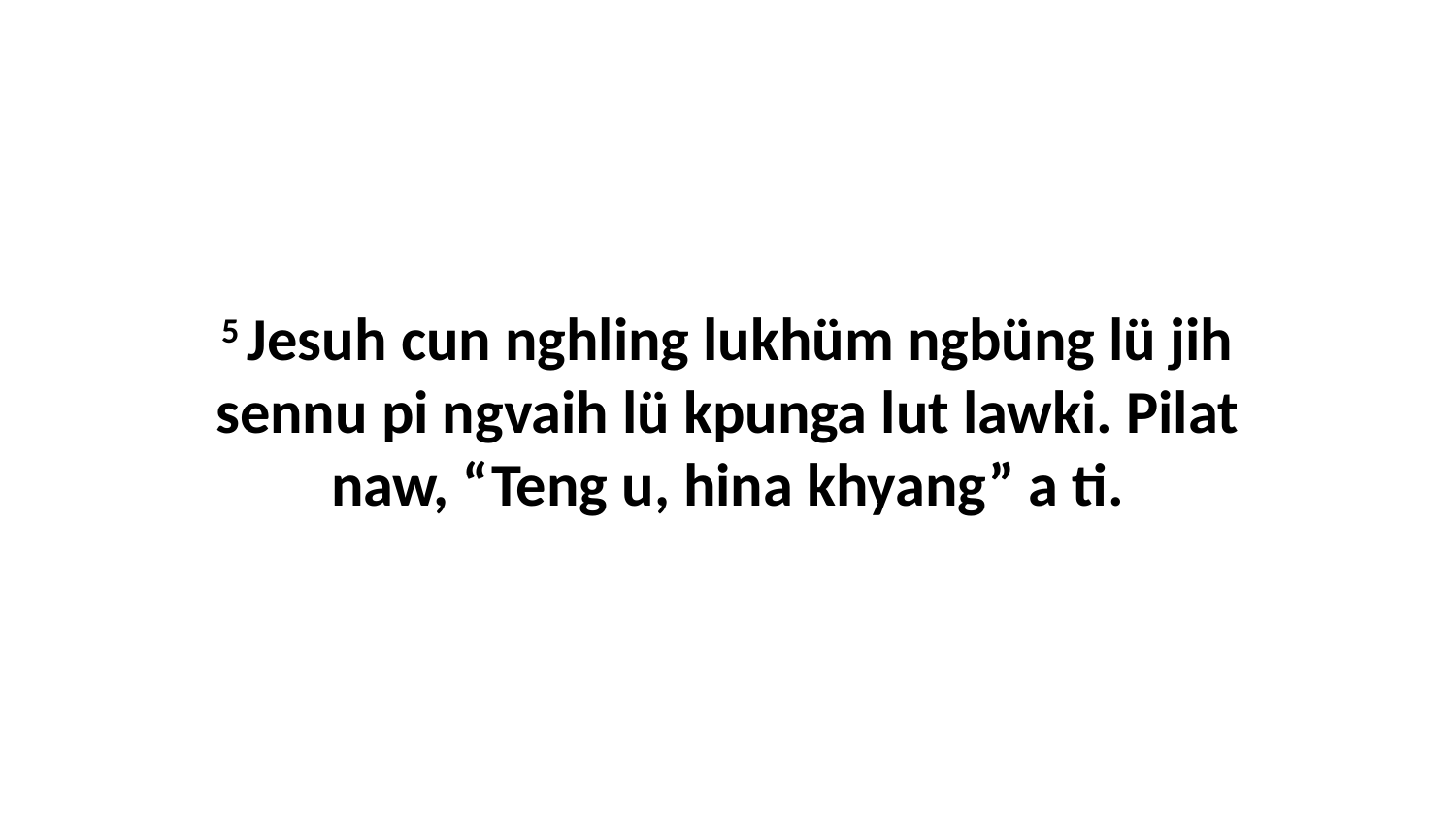

5 Jesuh cun nghling lukhüm ngbüng lü jih sennu pi ngvaih lü kpunga lut lawki. Pilat naw, “Teng u, hina khyang” a ti.